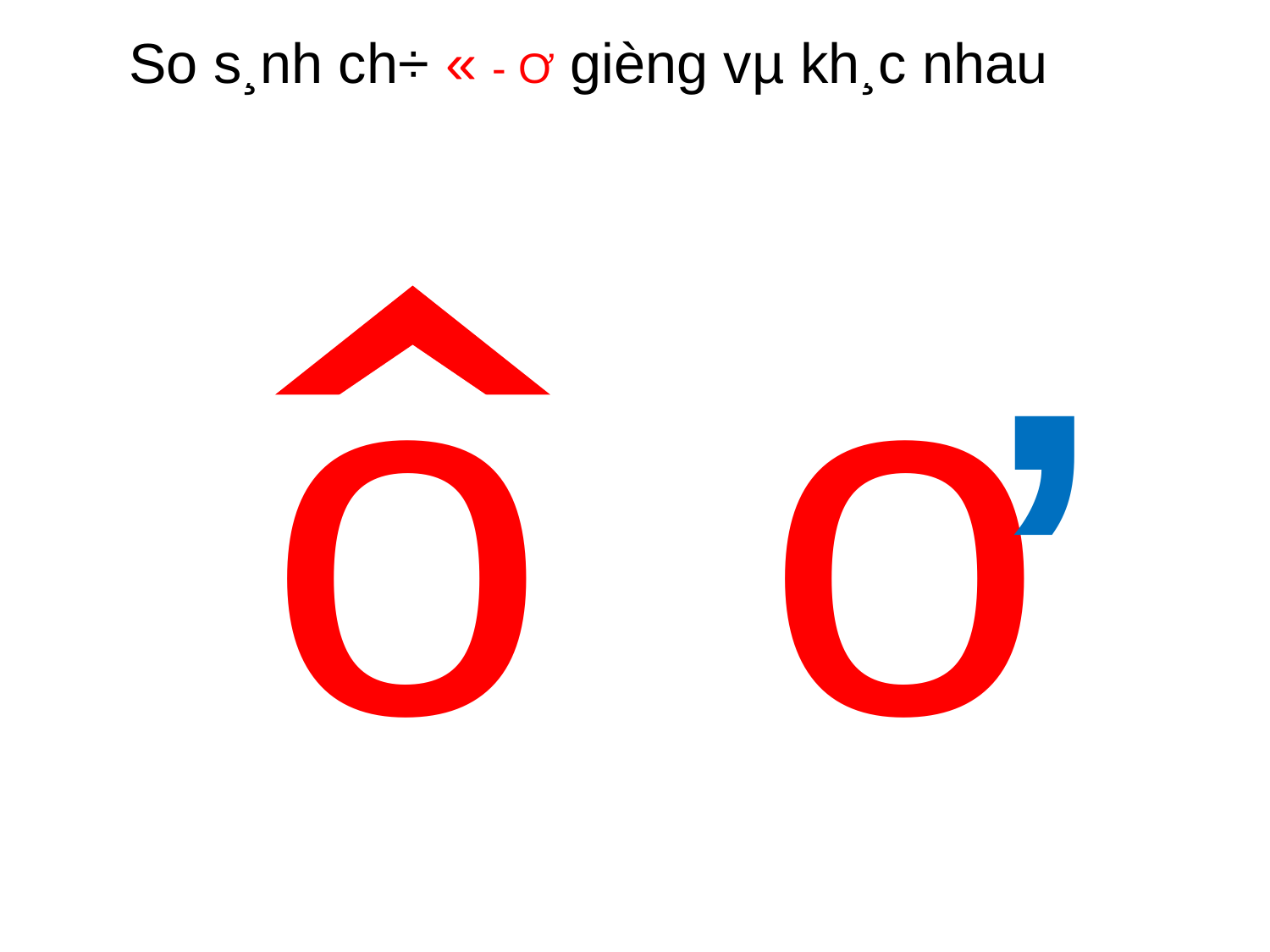

So s¸nh ch÷ « - Ơ gièng vµ kh¸c nhau
‚
o
o